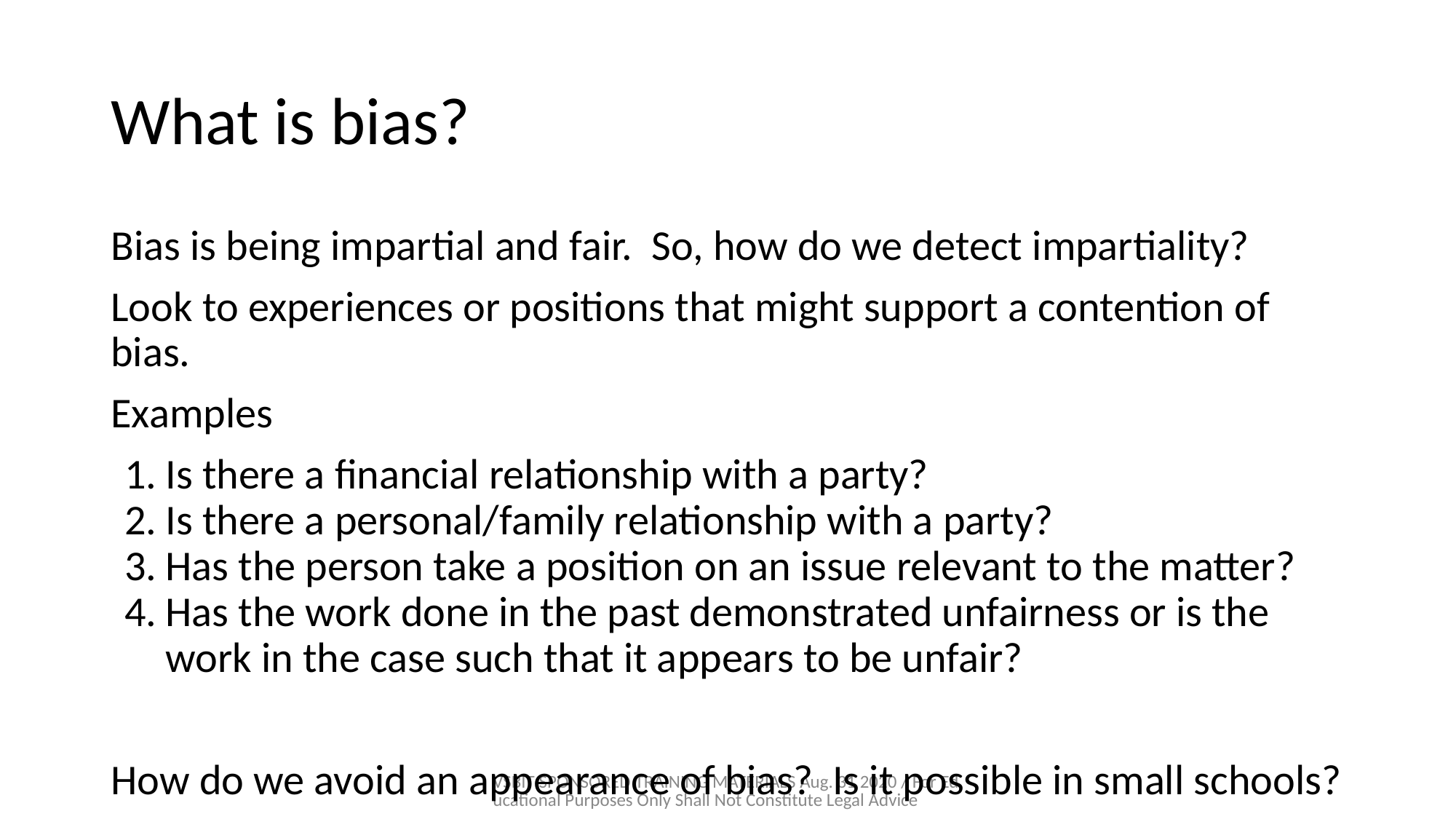

# What is bias?
Bias is being impartial and fair.  So, how do we detect impartiality?
Look to experiences or positions that might support a contention of bias.
Examples
Is there a financial relationship with a party?
Is there a personal/family relationship with a party?
Has the person take a position on an issue relevant to the matter?
Has the work done in the past demonstrated unfairness or is the work in the case such that it appears to be unfair?

How do we avoid an appearance of bias?  Is it possible in small schools?

VSBIT SPONSORED TRAINING MATERIALS Aug. 31 2020 / For Educational Purposes Only Shall Not Constitute Legal Advice